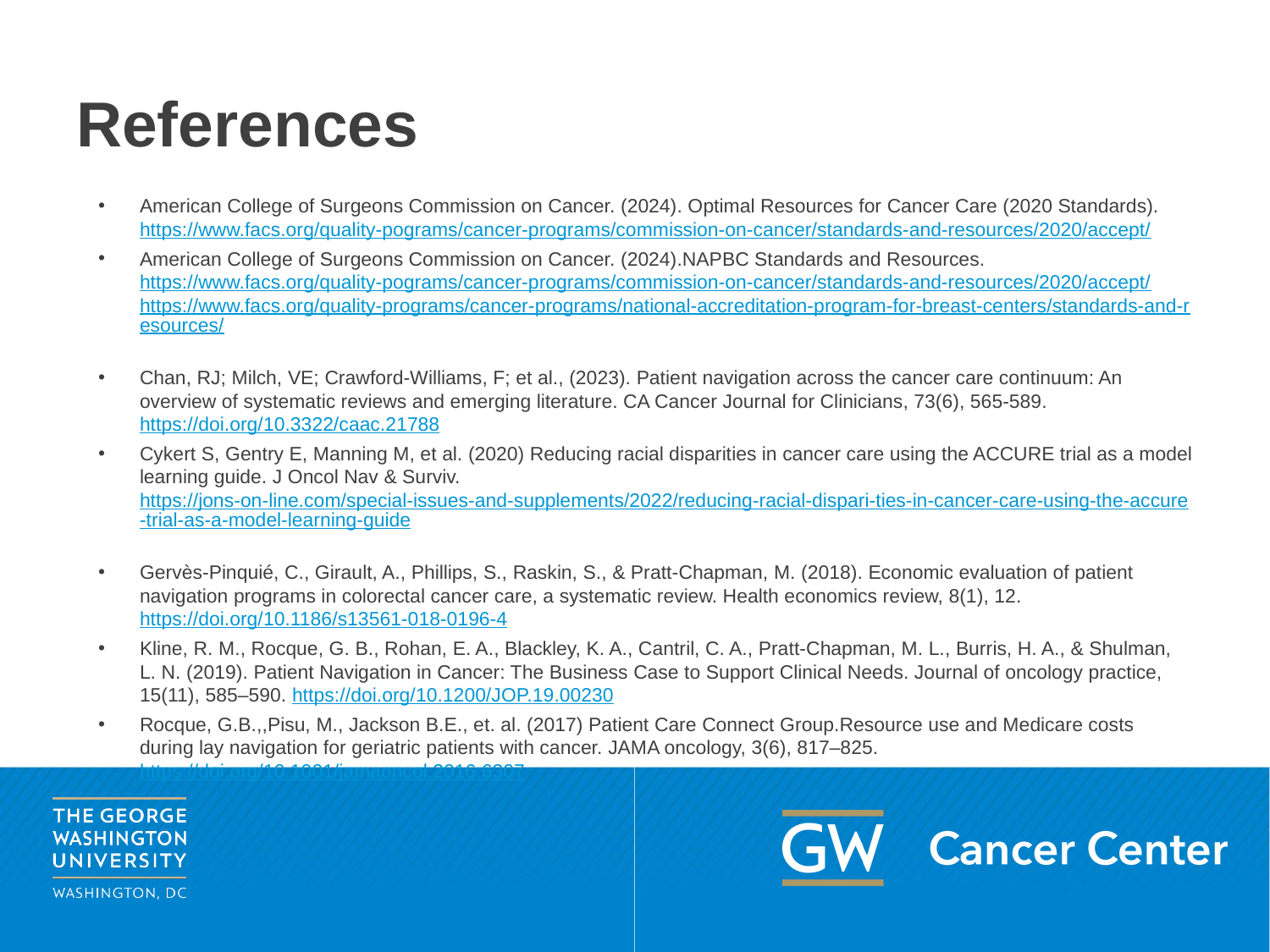

# References
American College of Surgeons Commission on Cancer. (2024). Optimal Resources for Cancer Care (2020 Standards). https://www.facs.org/quality-pograms/cancer-programs/commission-on-cancer/standards-and-resources/2020/accept/
American College of Surgeons Commission on Cancer. (2024).NAPBC Standards and Resources. https://www.facs.org/quality-pograms/cancer-programs/commission-on-cancer/standards-and-resources/2020/accept/ https://www.facs.org/quality-programs/cancer-programs/national-accreditation-program-for-breast-centers/standards-and-resources/
Chan, RJ; Milch, VE; Crawford-Williams, F; et al., (2023). Patient navigation across the cancer care continuum: An overview of systematic reviews and emerging literature. CA Cancer Journal for Clinicians, 73(6), 565-589.
https://doi.org/10.3322/caac.21788
Cykert S, Gentry E, Manning M, et al. (2020) Reducing racial disparities in cancer care using the ACCURE trial as a model learning guide. J Oncol Nav & Surviv. https://jons-on-line.com/special-issues-and-supplements/2022/reducing-racial-dispari-ties-in-cancer-care-using-the-accure-trial-as-a-model-learning-guide
Gervès-Pinquié, C., Girault, A., Phillips, S., Raskin, S., & Pratt-Chapman, M. (2018). Economic evaluation of patient navigation programs in colorectal cancer care, a systematic review. Health economics review, 8(1), 12. https://doi.org/10.1186/s13561-018-0196-4
Kline, R. M., Rocque, G. B., Rohan, E. A., Blackley, K. A., Cantril, C. A., Pratt-Chapman, M. L., Burris, H. A., & Shulman, L. N. (2019). Patient Navigation in Cancer: The Business Case to Support Clinical Needs. Journal of oncology practice, 15(11), 585–590. https://doi.org/10.1200/JOP.19.00230
Rocque, G.B.,,Pisu, M., Jackson B.E., et. al. (2017) Patient Care Connect Group.Resource use and Medicare costs during lay navigation for geriatric patients with cancer. JAMA oncology, 3(6), 817–825. https://doi.org/10.1001/jamaoncol.2016.6307